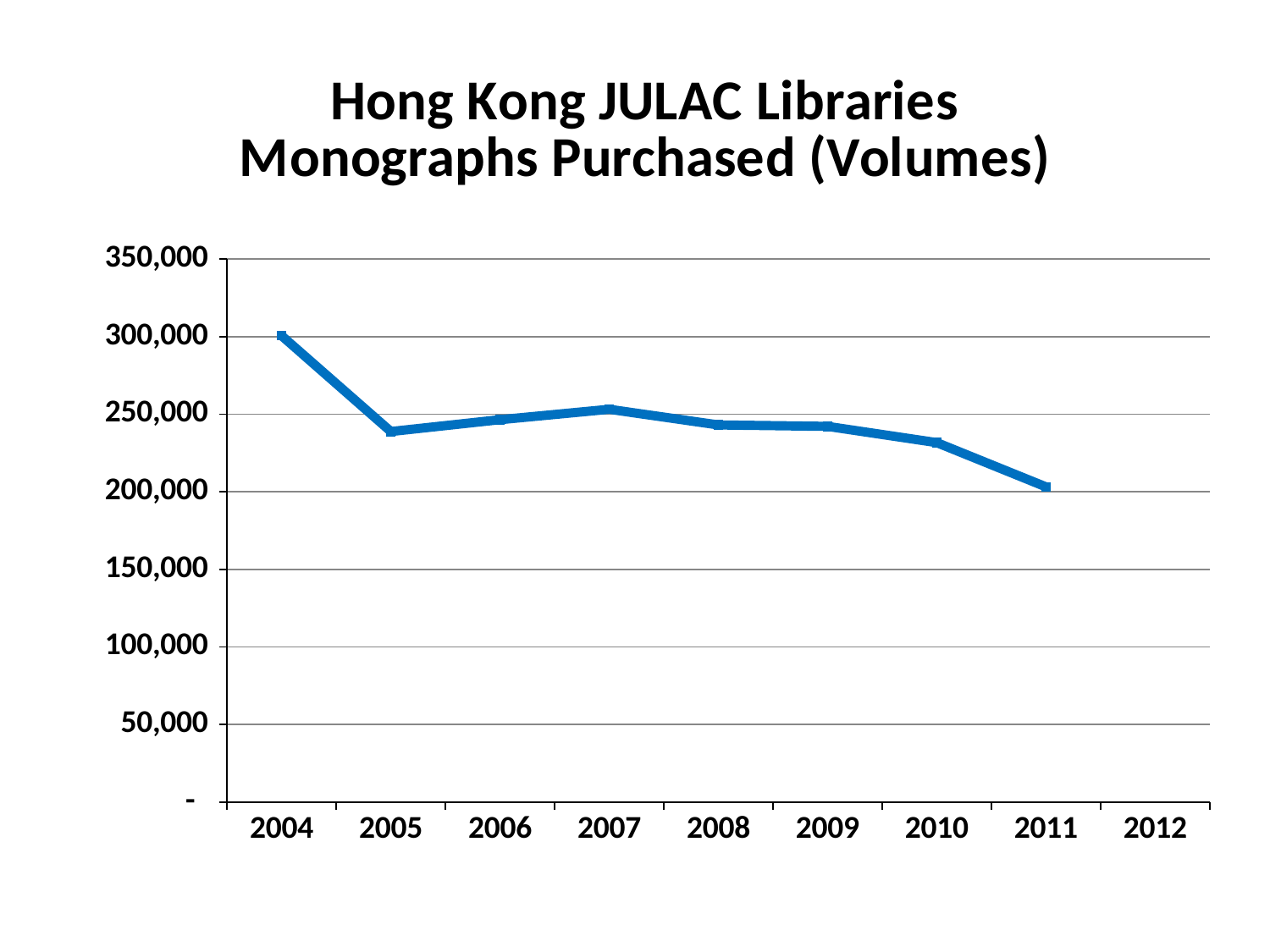

### Chart: Hong Kong JULAC Libraries
Monographs Purchased (Volumes)

| Category | Monographs Purchased (Vol.) |
|---|---|
| 2004 | 300569.0 |
| 2005 | 238864.0 |
| 2006 | 246482.0 |
| 2007 | 253170.0 |
| 2008 | 243092.0 |
| 2009 | 242188.0 |
| 2010 | 231721.0 |
| 2011 | 203175.0 |
| 2012 | None |